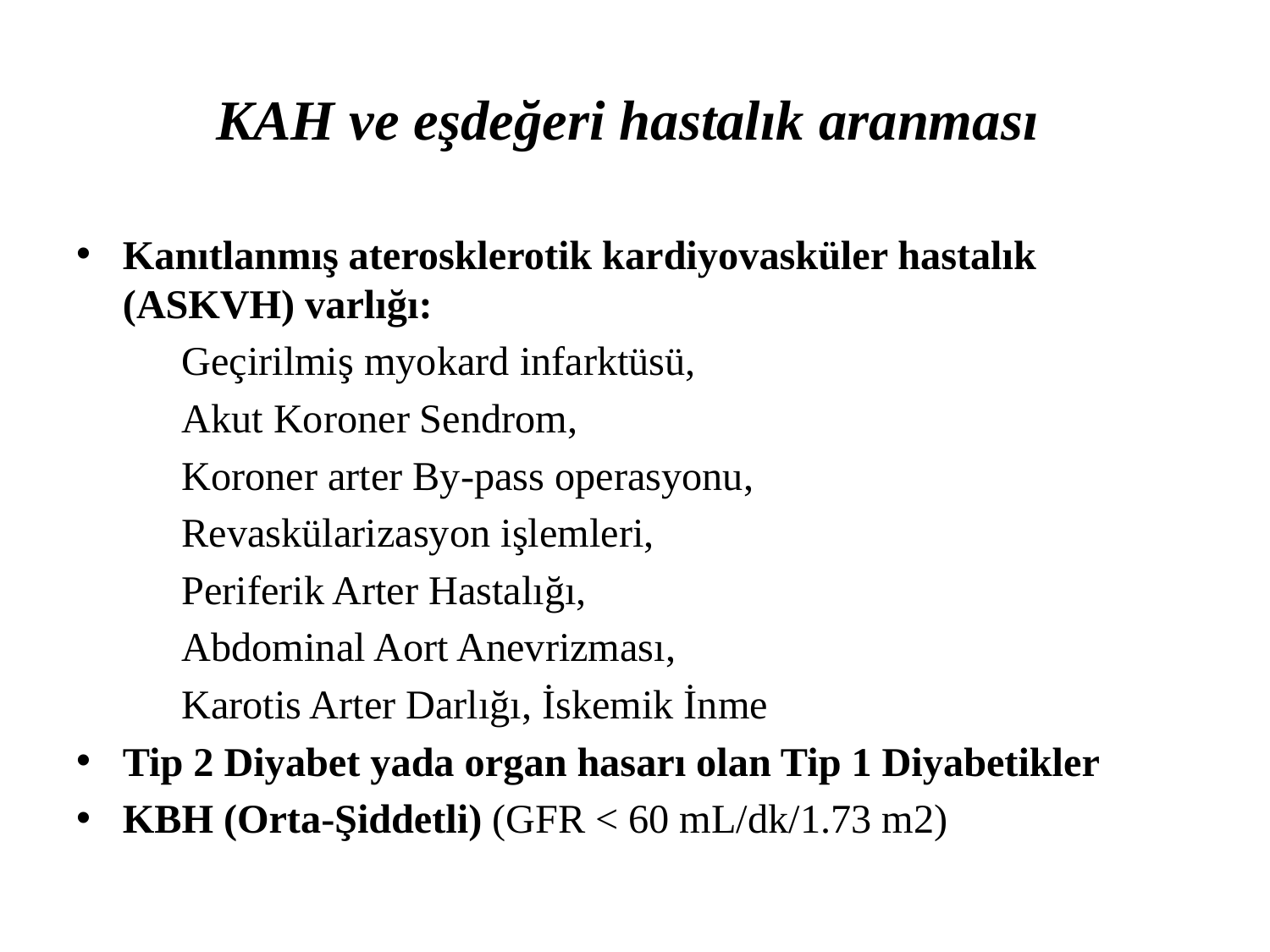

# KAH ve eşdeğeri hastalık aranması
Kanıtlanmış aterosklerotik kardiyovasküler hastalık (ASKVH) varlığı:
 	Geçirilmiş myokard infarktüsü,
	Akut Koroner Sendrom,
	Koroner arter By-pass operasyonu,
	Revaskülarizasyon işlemleri,
	Periferik Arter Hastalığı,
	Abdominal Aort Anevrizması,
	Karotis Arter Darlığı, İskemik İnme
Tip 2 Diyabet yada organ hasarı olan Tip 1 Diyabetikler
KBH (Orta-Şiddetli) (GFR < 60 mL/dk/1.73 m2)